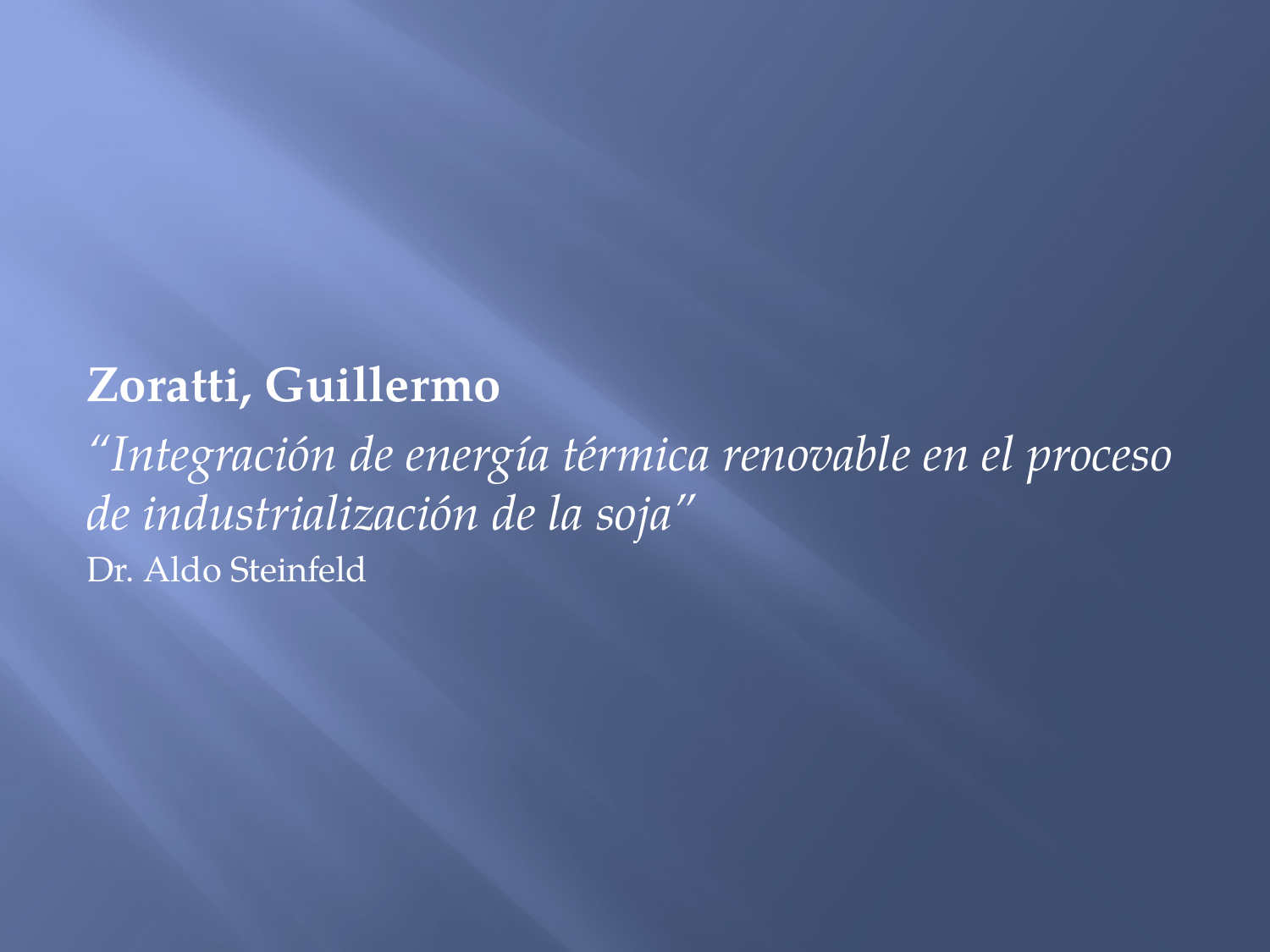

Zoratti, Guillermo
“Integración de energía térmica renovable en el proceso de industrialización de la soja”
Dr. Aldo Steinfeld